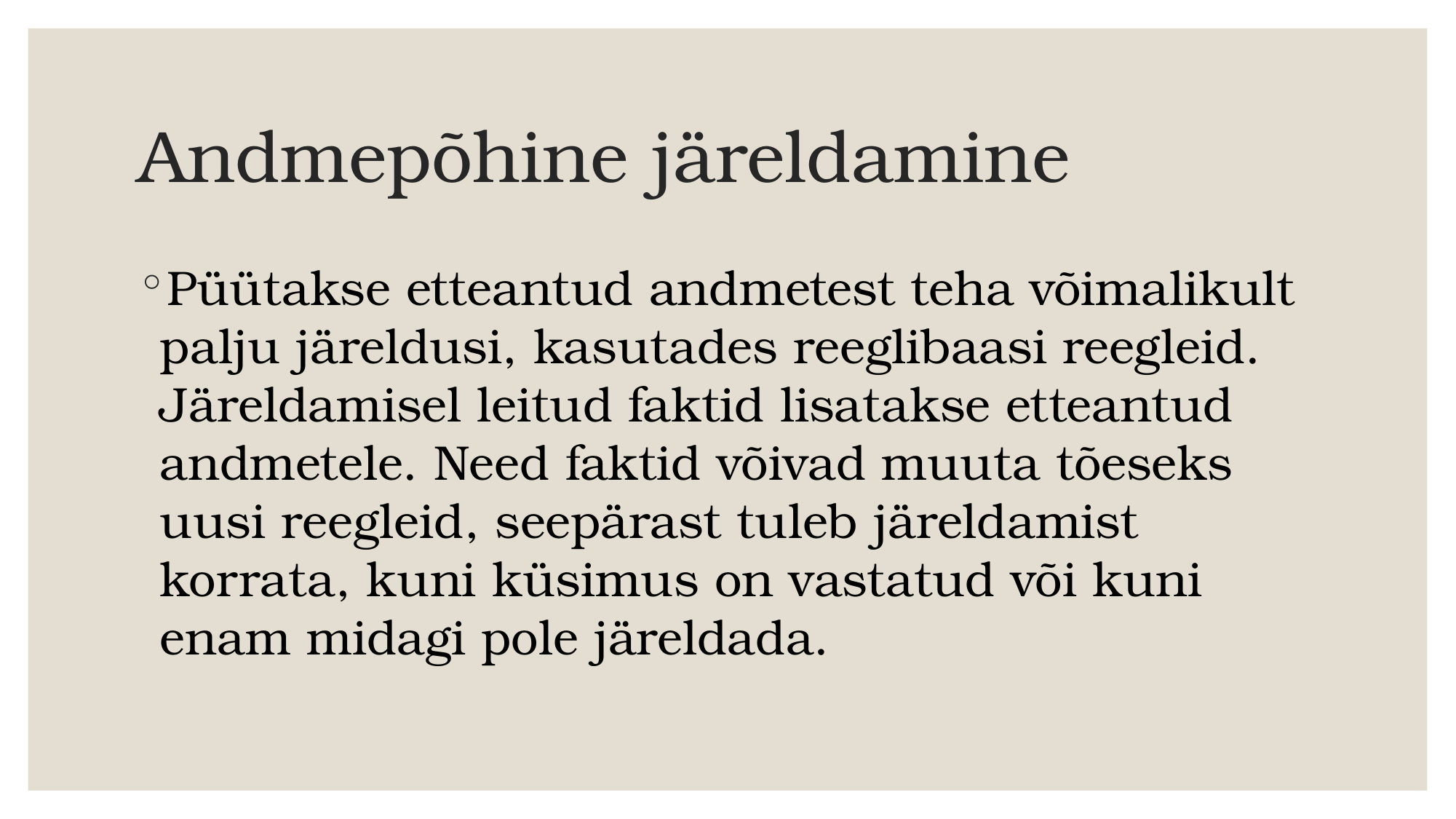

# Andmepõhine järeldamine
Püütakse etteantud andmetest teha võimalikult palju järeldusi, kasutades reeglibaasi reegleid. Järeldamisel leitud faktid lisatakse etteantud andmetele. Need faktid võivad muuta tõeseks uusi reegleid, seepärast tuleb järeldamist korrata, kuni küsimus on vastatud või kuni enam midagi pole järeldada.